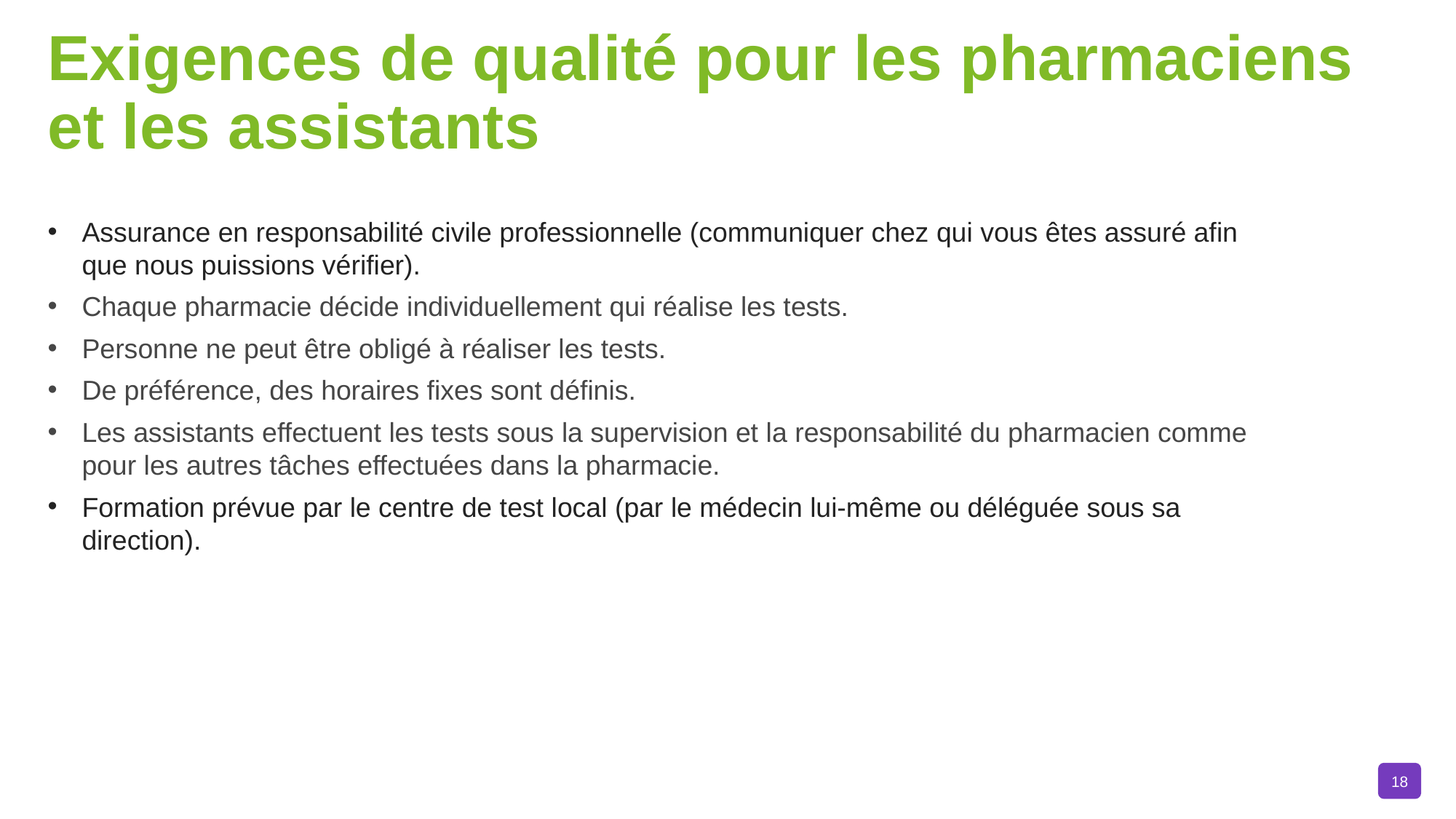

# Exigences de qualité pour les pharmaciens et les assistants
Assurance en responsabilité civile professionnelle (communiquer chez qui vous êtes assuré afin que nous puissions vérifier).
Chaque pharmacie décide individuellement qui réalise les tests.
Personne ne peut être obligé à réaliser les tests.
De préférence, des horaires fixes sont définis.
Les assistants effectuent les tests sous la supervision et la responsabilité du pharmacien comme pour les autres tâches effectuées dans la pharmacie.
Formation prévue par le centre de test local (par le médecin lui-même ou déléguée sous sa direction).
18